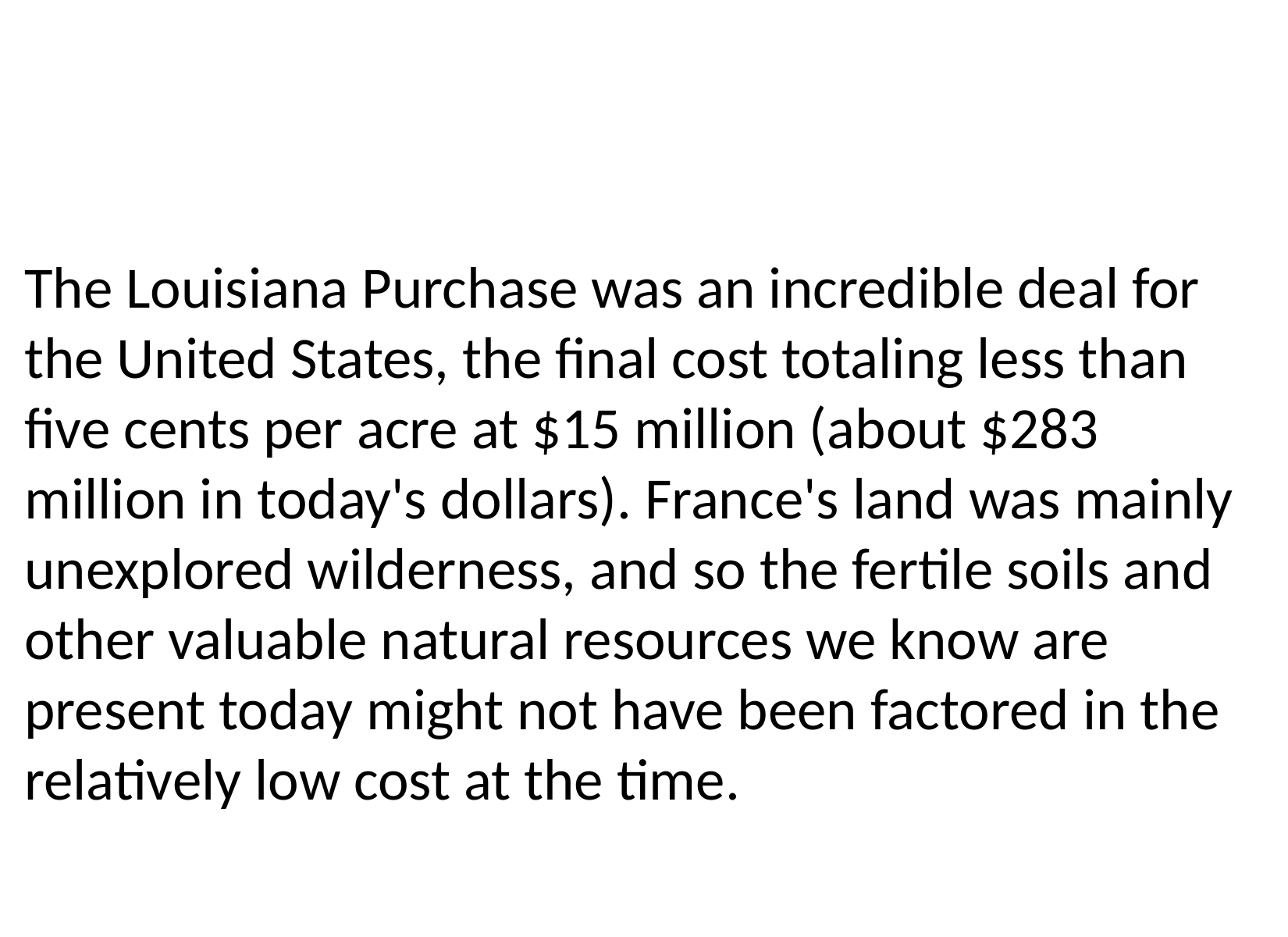

The Louisiana Purchase was an incredible deal for the United States, the final cost totaling less than five cents per acre at $15 million (about $283 million in today's dollars). France's land was mainly unexplored wilderness, and so the fertile soils and other valuable natural resources we know are present today might not have been factored in the relatively low cost at the time.